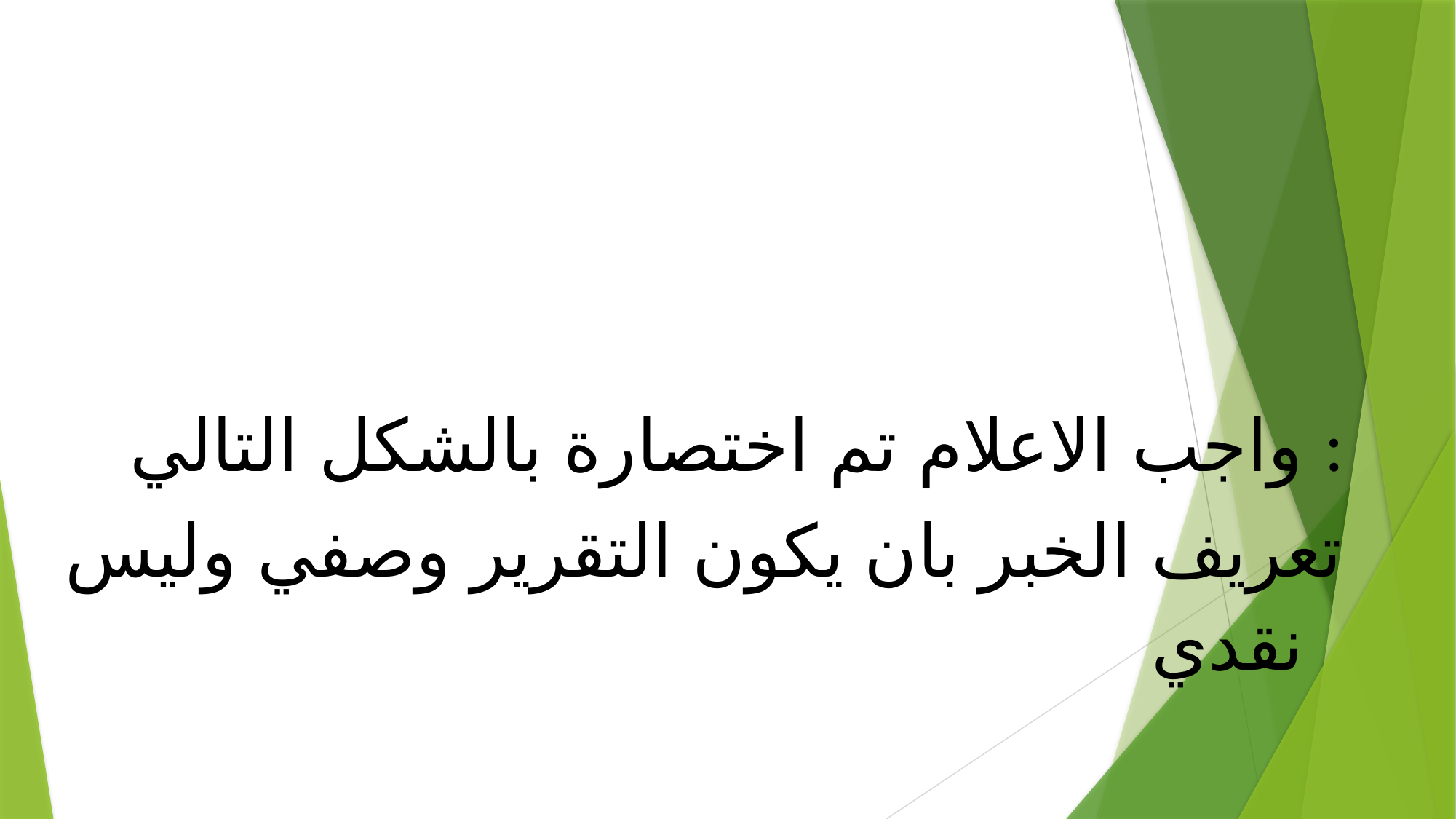

واجب الاعلام تم اختصارة بالشكل التالي :
تعريف الخبر بان يكون التقرير وصفي وليس  نقدي